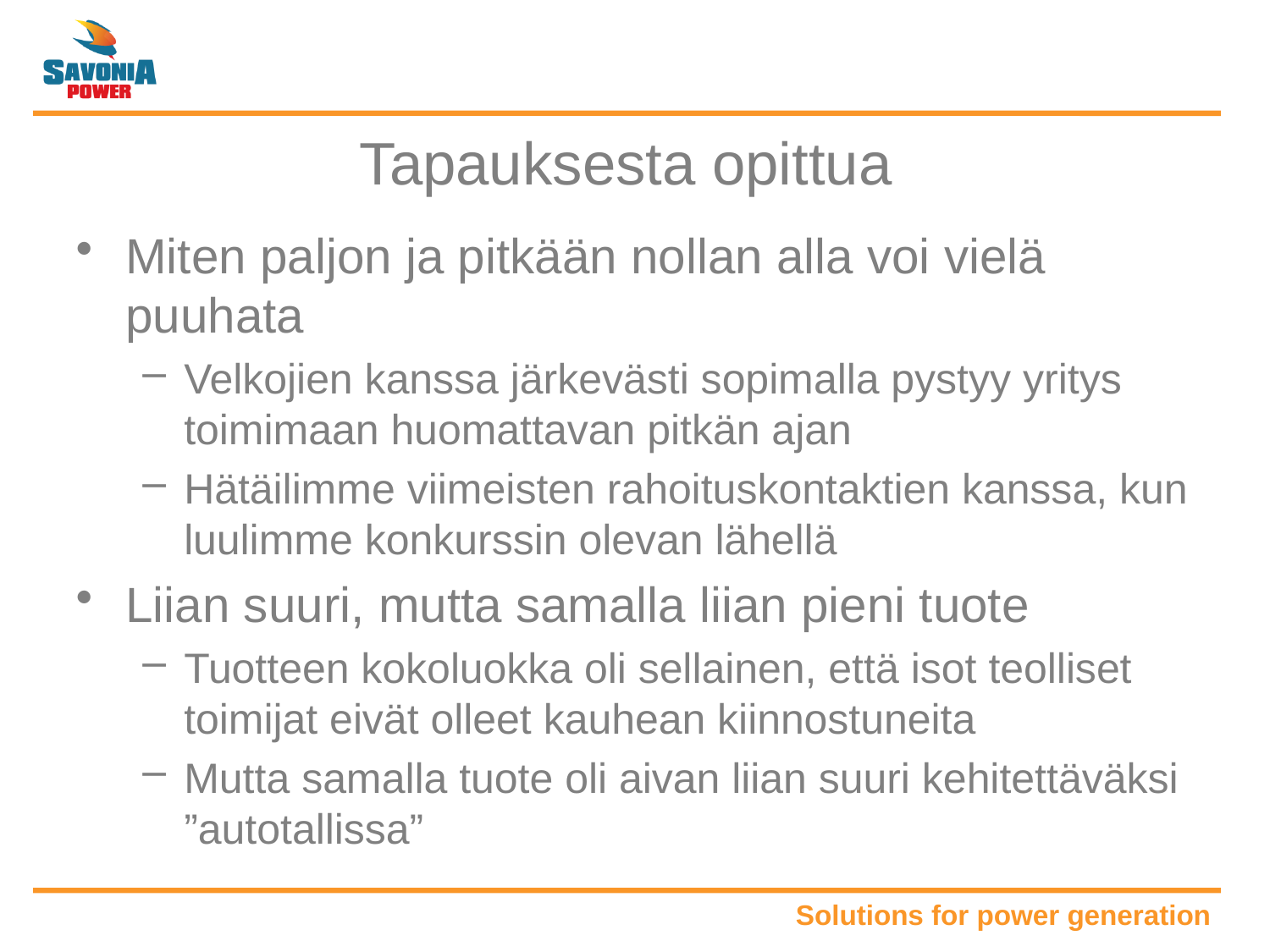

# Tapauksesta opittua
Miten paljon ja pitkään nollan alla voi vielä puuhata
Velkojien kanssa järkevästi sopimalla pystyy yritys toimimaan huomattavan pitkän ajan
Hätäilimme viimeisten rahoituskontaktien kanssa, kun luulimme konkurssin olevan lähellä
Liian suuri, mutta samalla liian pieni tuote
Tuotteen kokoluokka oli sellainen, että isot teolliset toimijat eivät olleet kauhean kiinnostuneita
Mutta samalla tuote oli aivan liian suuri kehitettäväksi ”autotallissa”